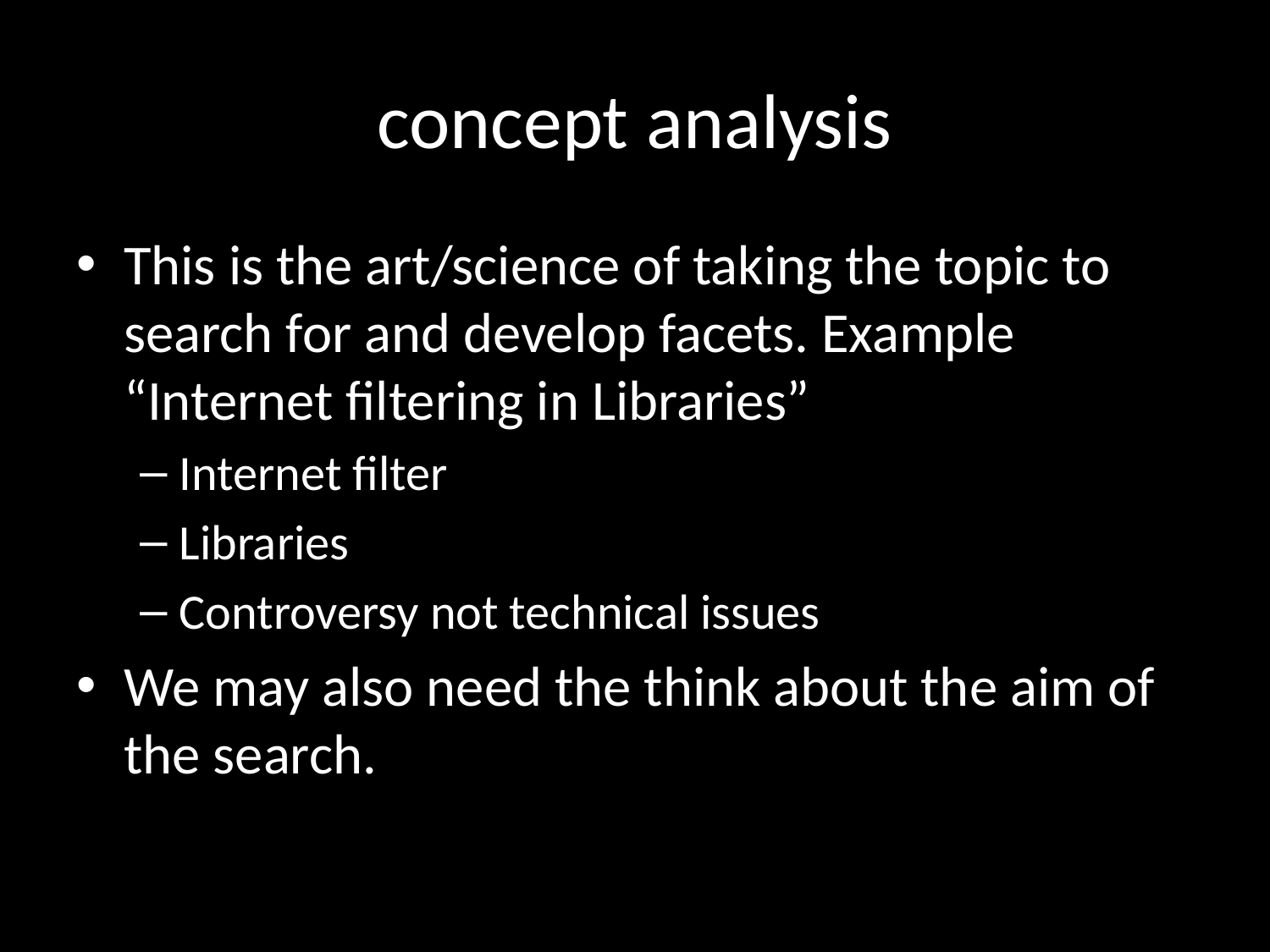

# concept analysis
This is the art/science of taking the topic to search for and develop facets. Example “Internet filtering in Libraries”
Internet filter
Libraries
Controversy not technical issues
We may also need the think about the aim of the search.